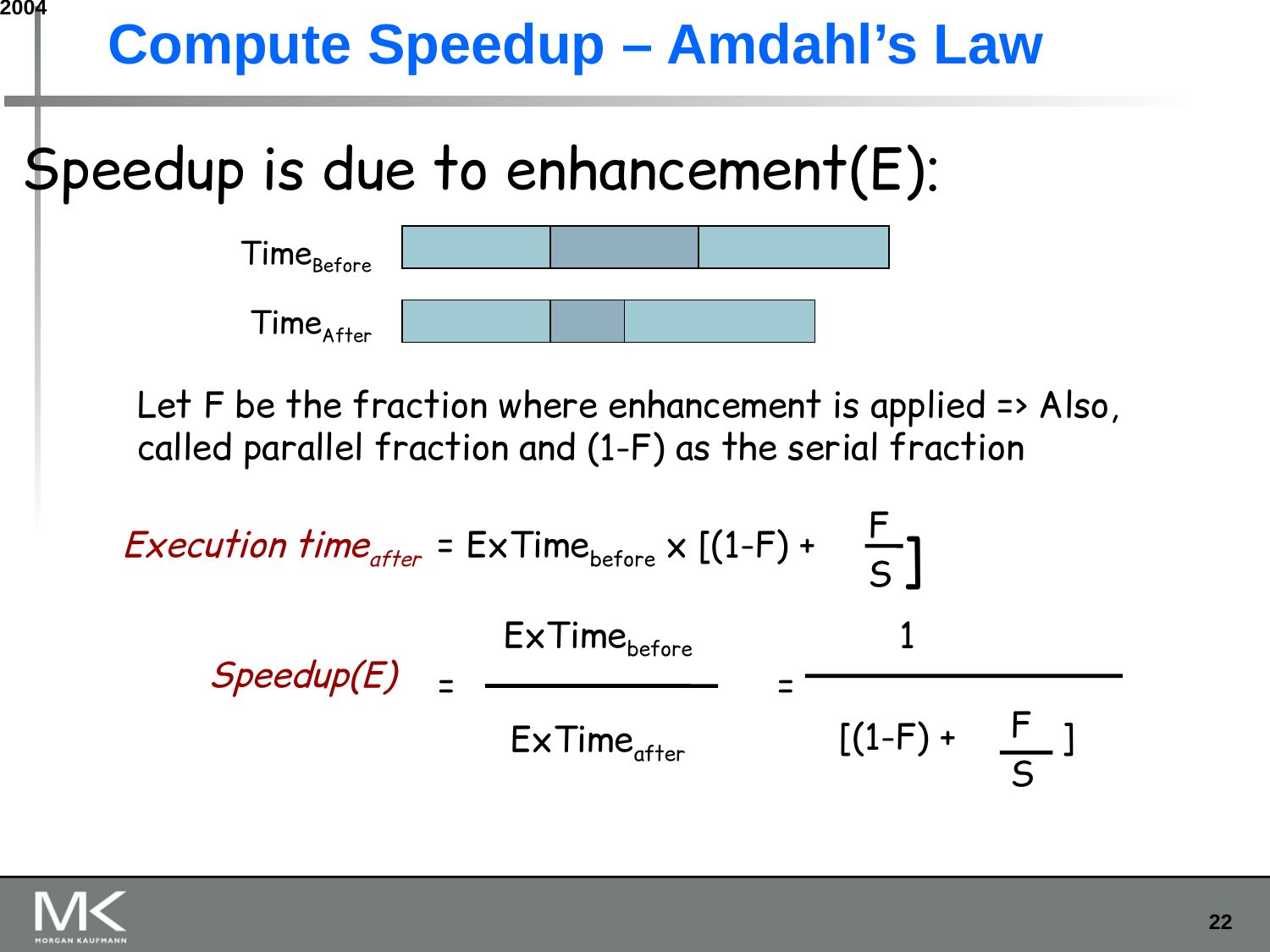

# Compute Speedup – Amdahl’s Law
Speedup is due to enhancement(E):
TimeBefore

TimeAfter

Let F be the fraction where enhancement is applied => Also, called parallel fraction and (1-F) as the serial fraction
F
S
]

Execution timeafter
= ExTimebefore x [(1-F) +
ExTimebefore

ExTimeafter
1
Speedup(E)
=
=

F
S
]
[(1-F) +

9/23/2004